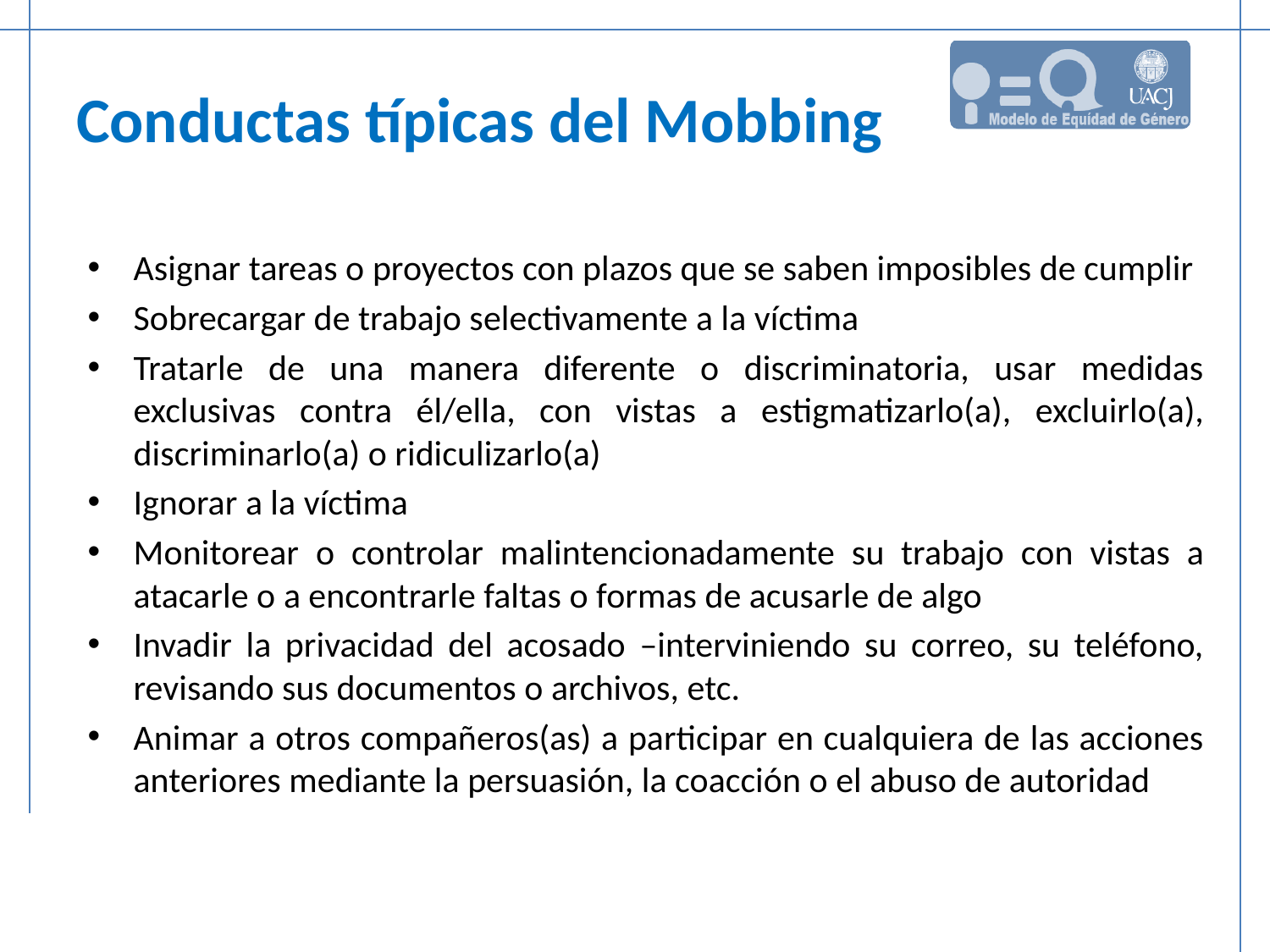

# Conductas típicas del Mobbing

Asignar tareas o proyectos con plazos que se saben imposibles de cumplir
Sobrecargar de trabajo selectivamente a la víctima
Tratarle de una manera diferente o discriminatoria, usar medidas exclusivas contra él/ella, con vistas a estigmatizarlo(a), excluirlo(a), discriminarlo(a) o ridiculizarlo(a)
Ignorar a la víctima
Monitorear o controlar malintencionadamente su trabajo con vistas a atacarle o a encontrarle faltas o formas de acusarle de algo
Invadir la privacidad del acosado –interviniendo su correo, su teléfono, revisando sus documentos o archivos, etc.
Animar a otros compañeros(as) a participar en cualquiera de las acciones anteriores mediante la persuasión, la coacción o el abuso de autoridad